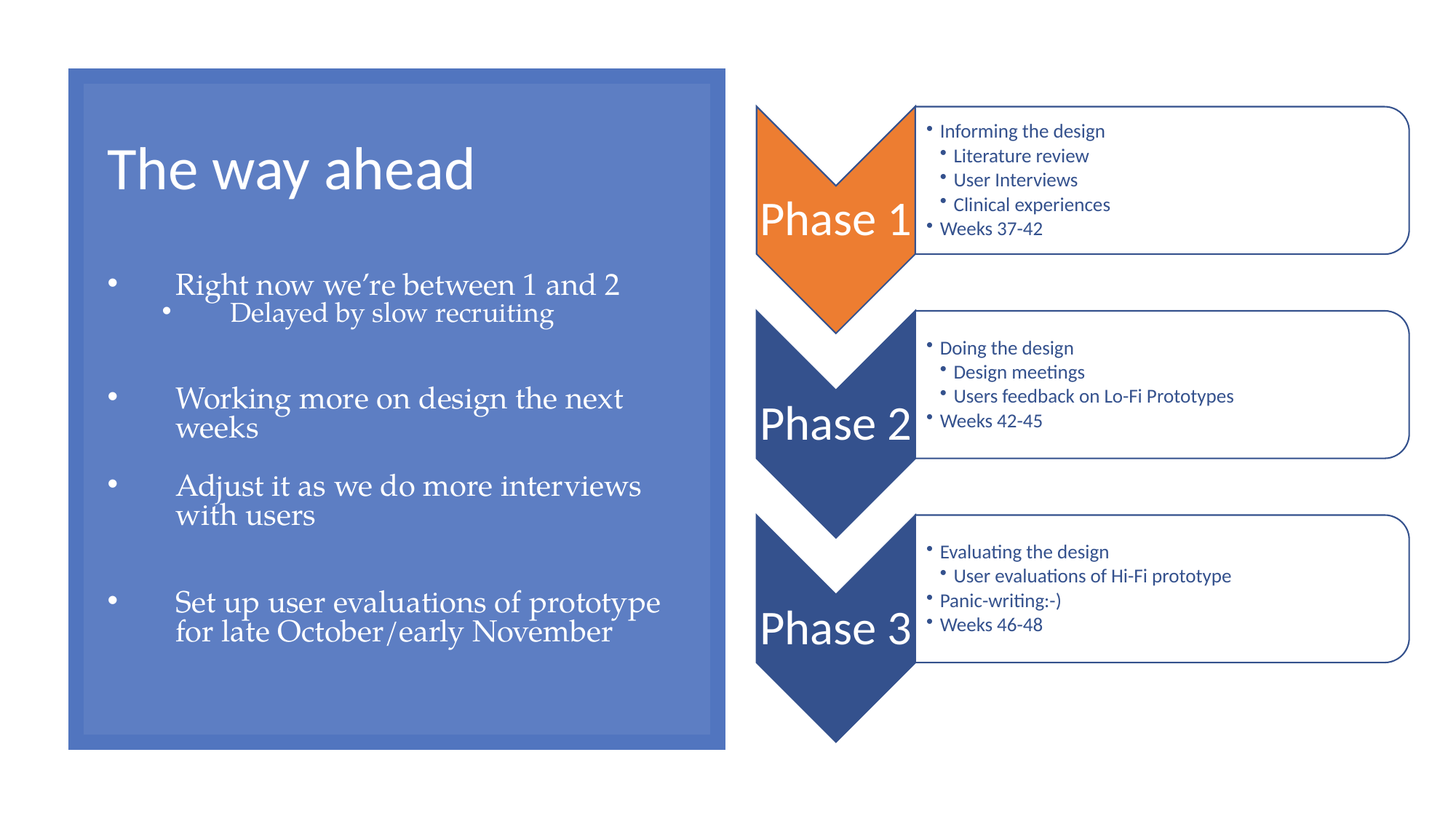

# The way ahead
Phase 1
Informing the design
Literature review
User Interviews
Clinical experiences
Weeks 37-42
Phase 2
Doing the design
Design meetings
Users feedback on Lo-Fi Prototypes
Weeks 42-45
Phase 3
Evaluating the design
User evaluations of Hi-Fi prototype
Panic-writing:-)
Weeks 46-48
Right now we’re between 1 and 2
Delayed by slow recruiting

Working more on design the next weeks

Adjust it as we do more interviews with users

Set up user evaluations of prototype for late October/early November